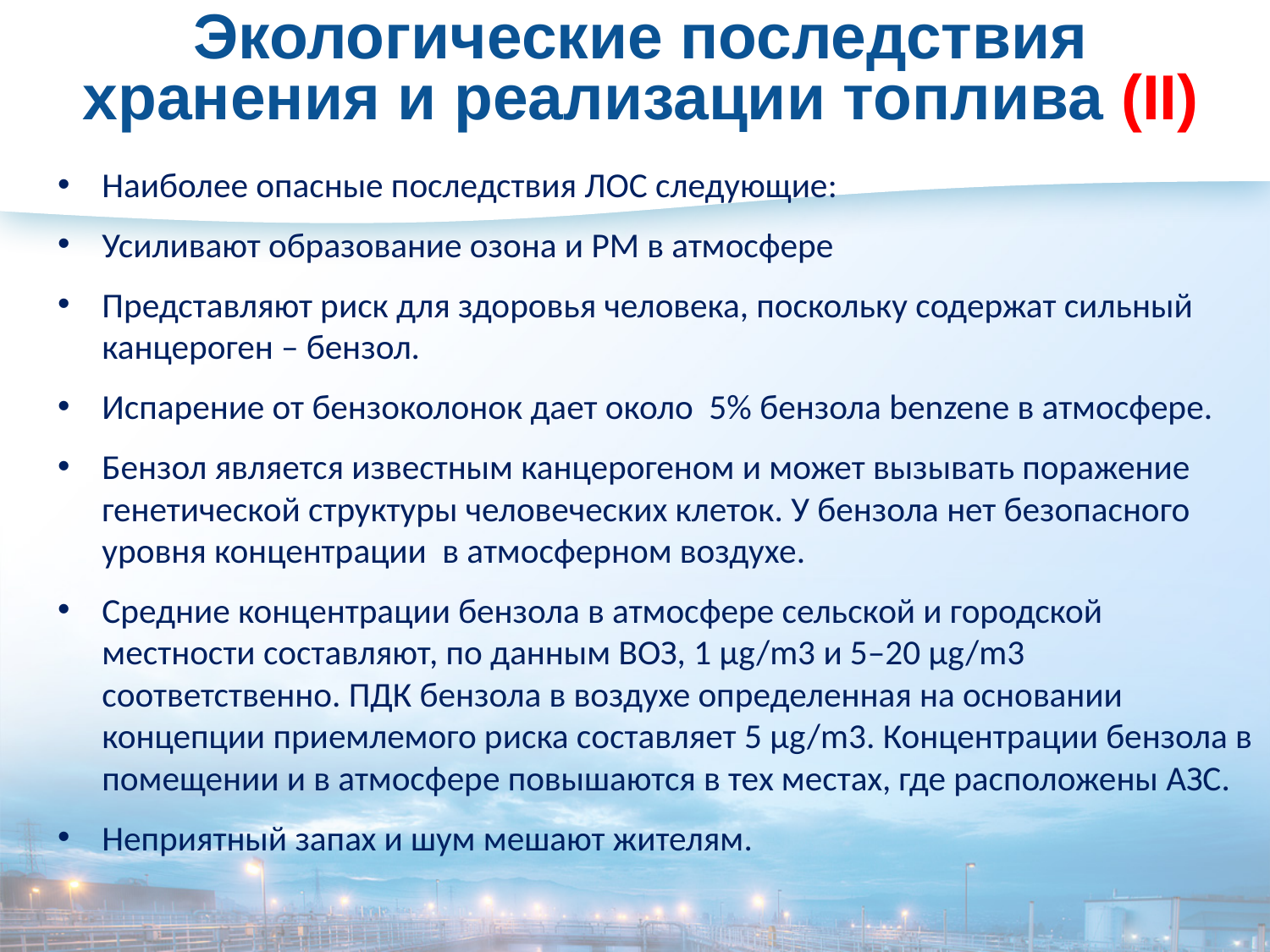

# Экологические последствия хранения и реализации топлива (II)
Наиболее опасные последствия ЛОС следующие:
Усиливают образование озона и PM в атмосфере
Представляют риск для здоровья человека, поскольку содержат сильный канцероген – бензол.
Испарение от бензоколонок дает около  5% бензола benzene в атмосфере.
Бензол является известным канцерогеном и может вызывать поражение генетической структуры человеческих клеток. У бензола нет безопасного уровня концентрации  в атмосферном воздухе.
Средние концентрации бензола в атмосфере сельской и городской местности составляют, по данным ВОЗ, 1 µg/m3 и 5–20 µg/m3 соответственно. ПДК бензола в воздухе определенная на основании концепции приемлемого риска составляет 5 µg/m3. Концентрации бензола в помещении и в атмосфере повышаются в тех местах, где расположены АЗС.
Неприятный запах и шум мешают жителям.